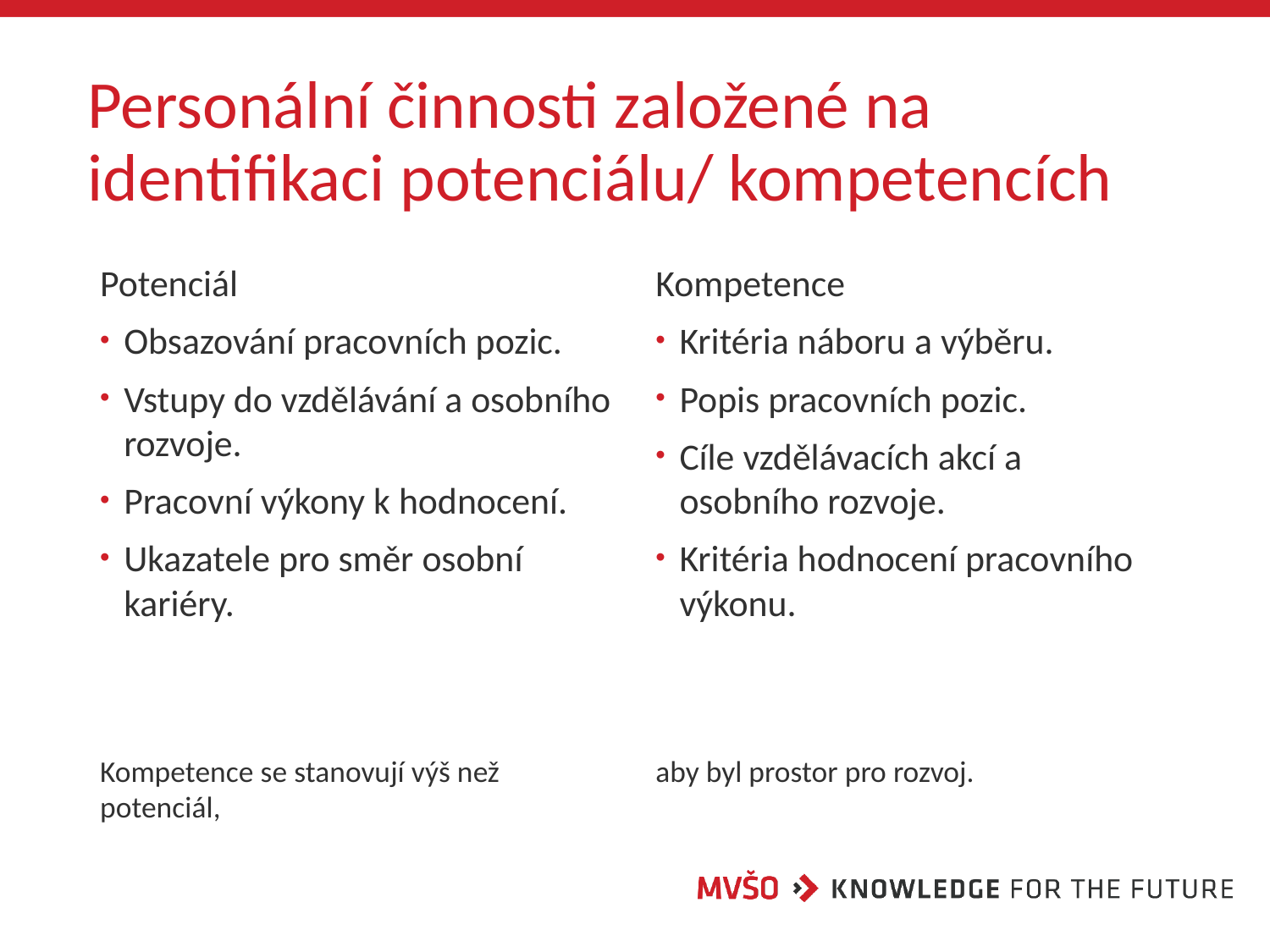

# Personální činnosti založené na identifikaci potenciálu/ kompetencích
Potenciál
Obsazování pracovních pozic.
Vstupy do vzdělávání a osobního rozvoje.
Pracovní výkony k hodnocení.
Ukazatele pro směr osobní kariéry.

Kompetence se stanovují výš než potenciál,
Kompetence
Kritéria náboru a výběru.
Popis pracovních pozic.
Cíle vzdělávacích akcí a osobního rozvoje.
Kritéria hodnocení pracovního výkonu.

aby byl prostor pro rozvoj.